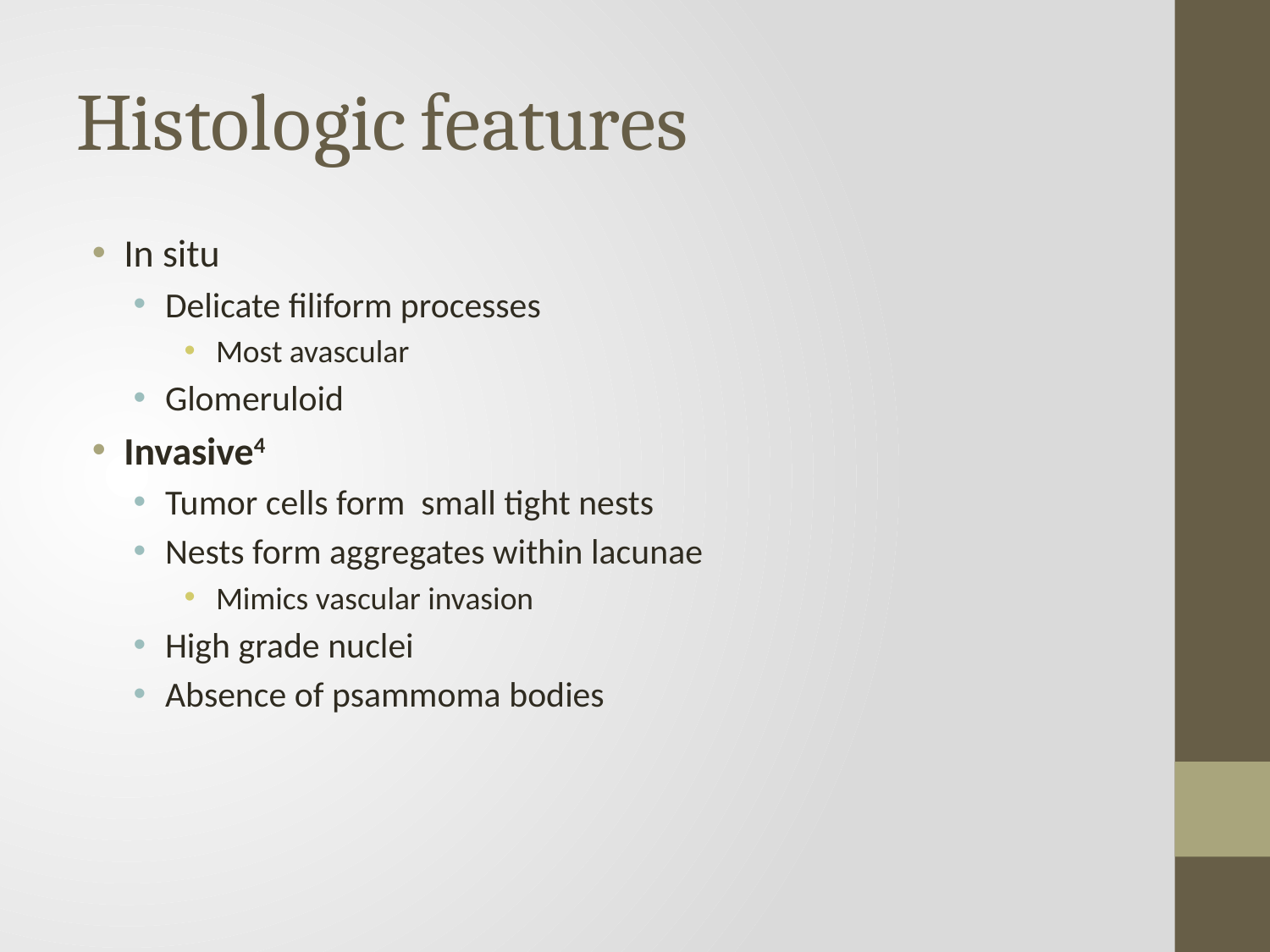

# Histologic features
In situ
Delicate filiform processes
Most avascular
Glomeruloid
Invasive4
Tumor cells form  small tight nests
Nests form aggregates within lacunae
Mimics vascular invasion
High grade nuclei
Absence of psammoma bodies